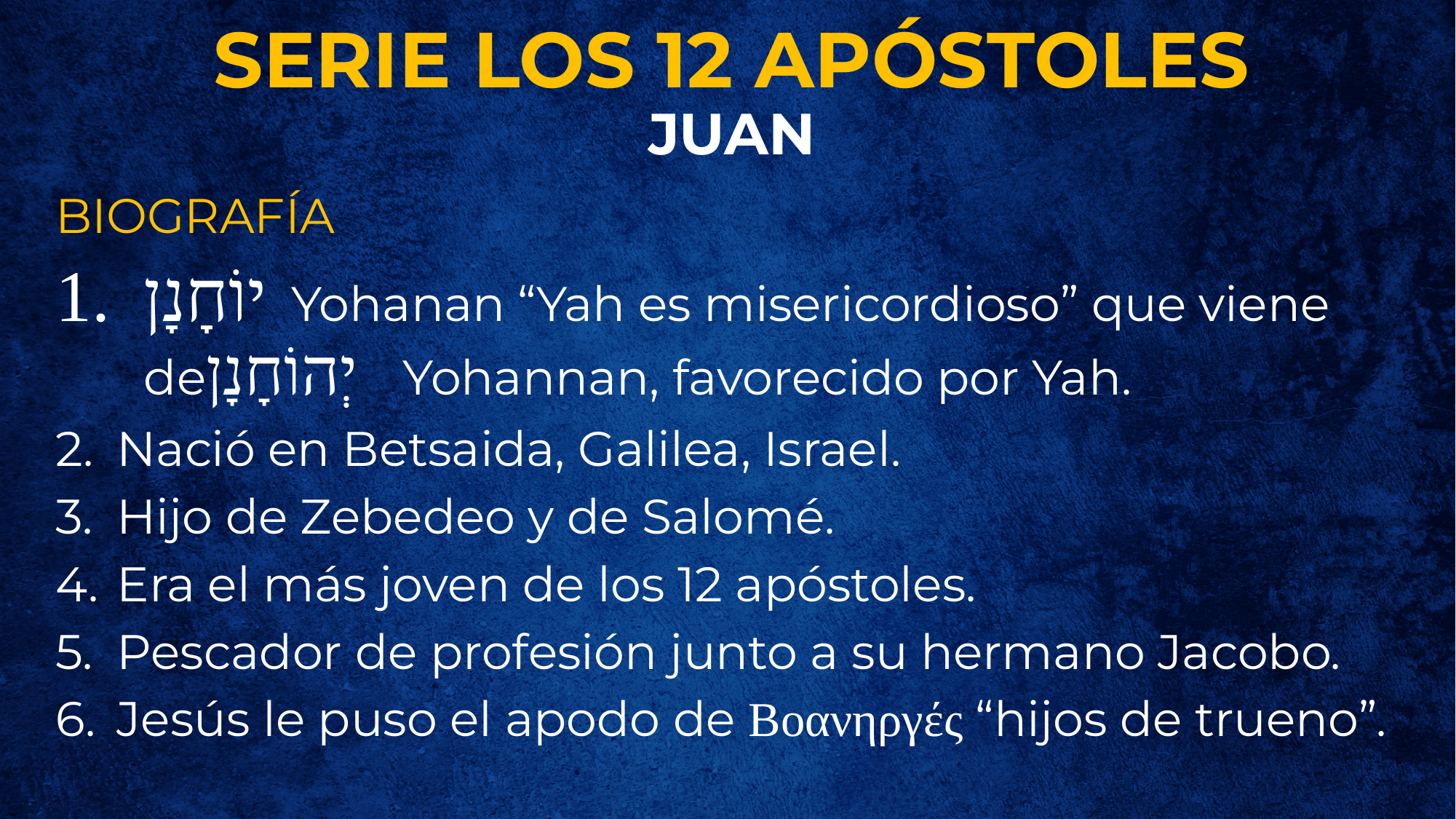

# SERIE LOS 12 APÓSTOLES JUAN
BIOGRAFÍA
יוֹחָנָן  Yohanan “Yah es misericordioso” que viene deיְהוֹחָנָן   Yohannan, favorecido por Yah.
Nació en Betsaida, Galilea, Israel.
Hijo de Zebedeo y de Salomé.
Era el más joven de los 12 apóstoles.
Pescador de profesión junto a su hermano Jacobo.
Jesús le puso el apodo de Βοανηργές “hijos de trueno”.